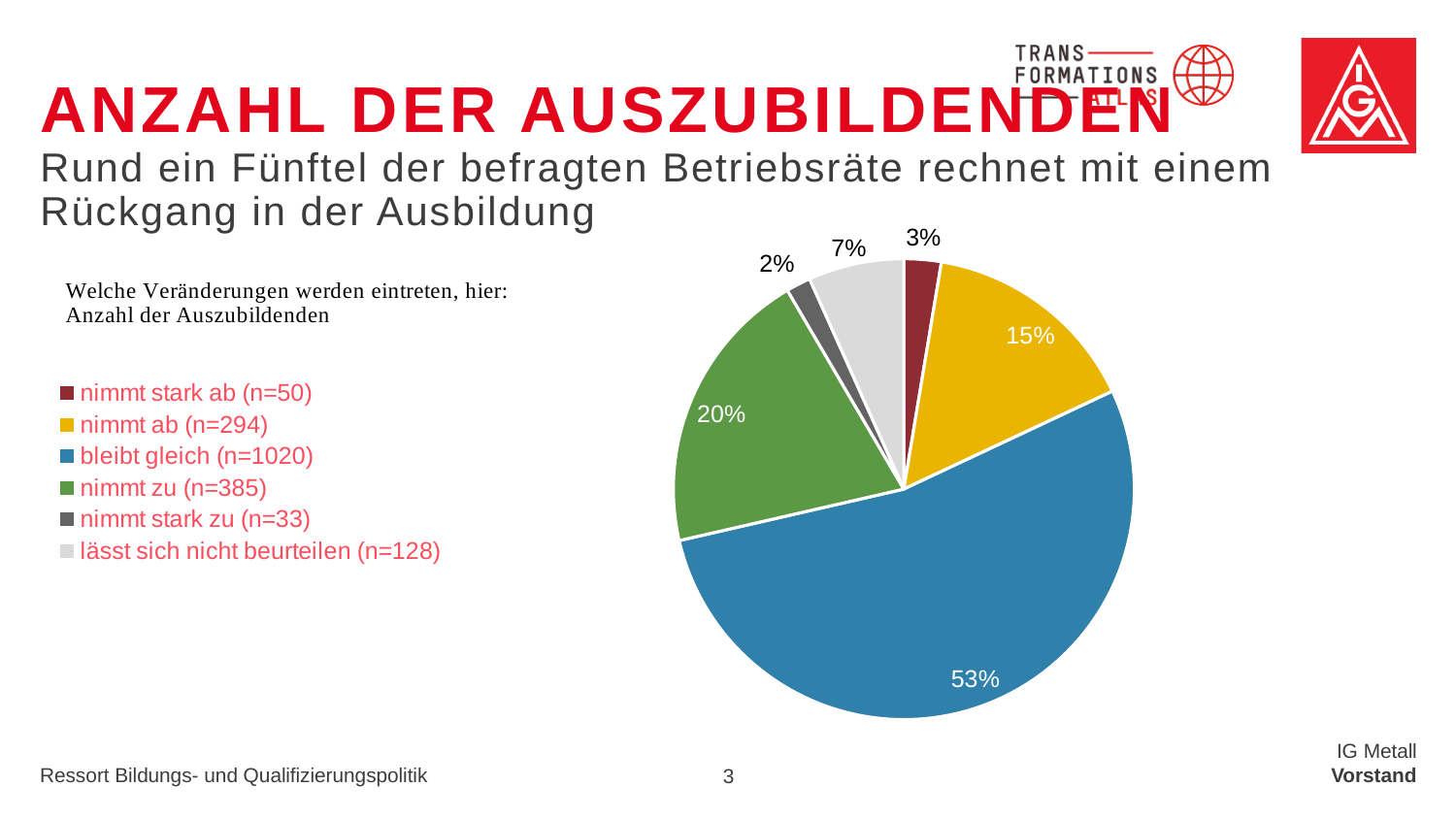

# Anzahl der auszubildenden
Rund ein Fünftel der befragten Betriebsräte rechnet mit einem Rückgang in der Ausbildung

### Chart

| Category | ... ist abg (n = 1910) |
|---|---|
| nimmt stark ab (n=50) | 0.02617801047120419 |
| nimmt ab (n=294) | 0.15392670157068064 |
| bleibt gleich (n=1020) | 0.5340314136125655 |
| nimmt zu (n=385) | 0.20157068062827224 |
| nimmt stark zu (n=33) | 0.017277486910994764 |
| lässt sich nicht beurteilen (n=128) | 0.06701570680628273 |